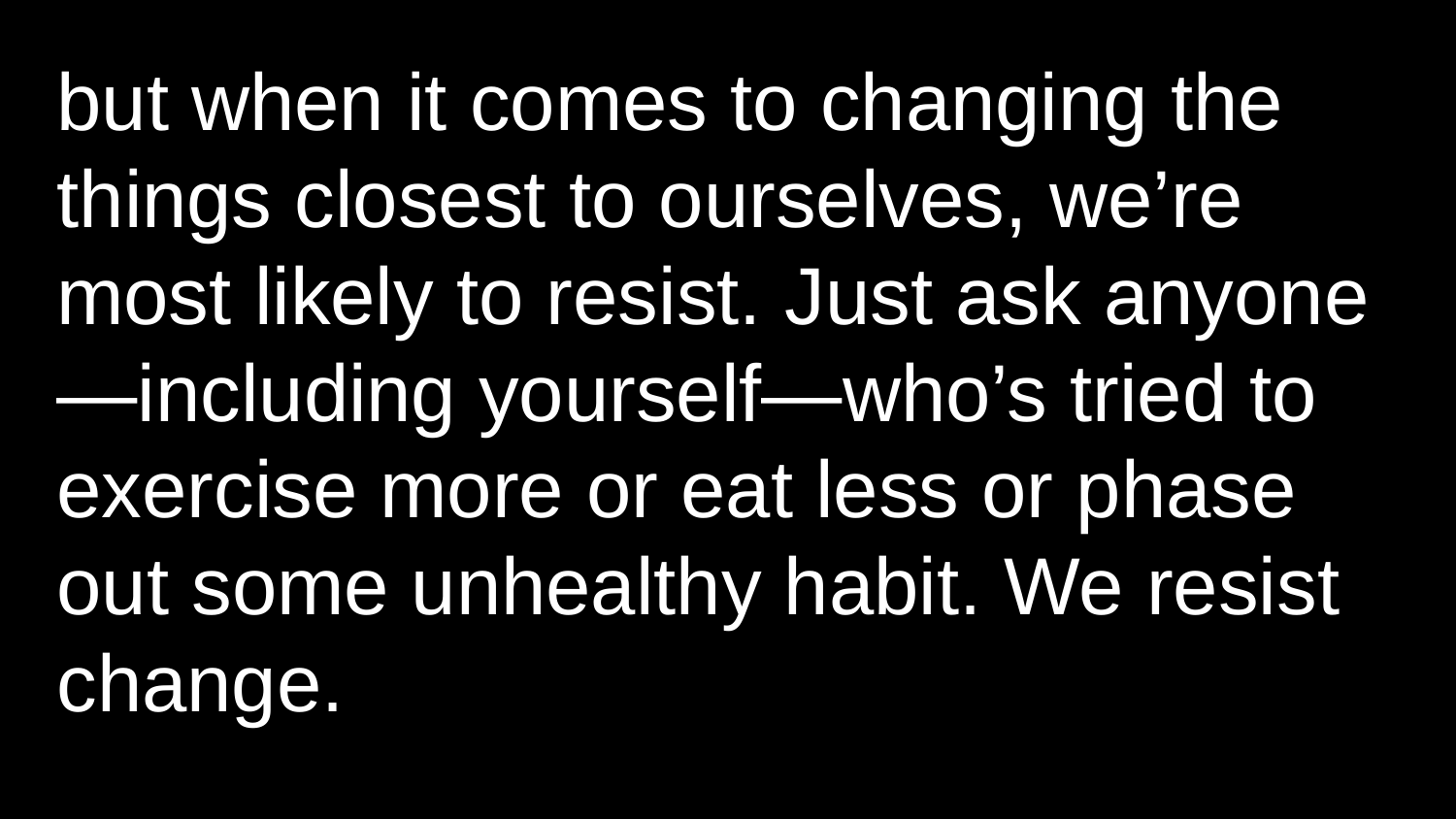

but when it comes to changing the things closest to ourselves, we’re most likely to resist. Just ask anyone—including yourself—who’s tried to exercise more or eat less or phase out some unhealthy habit. We resist change.